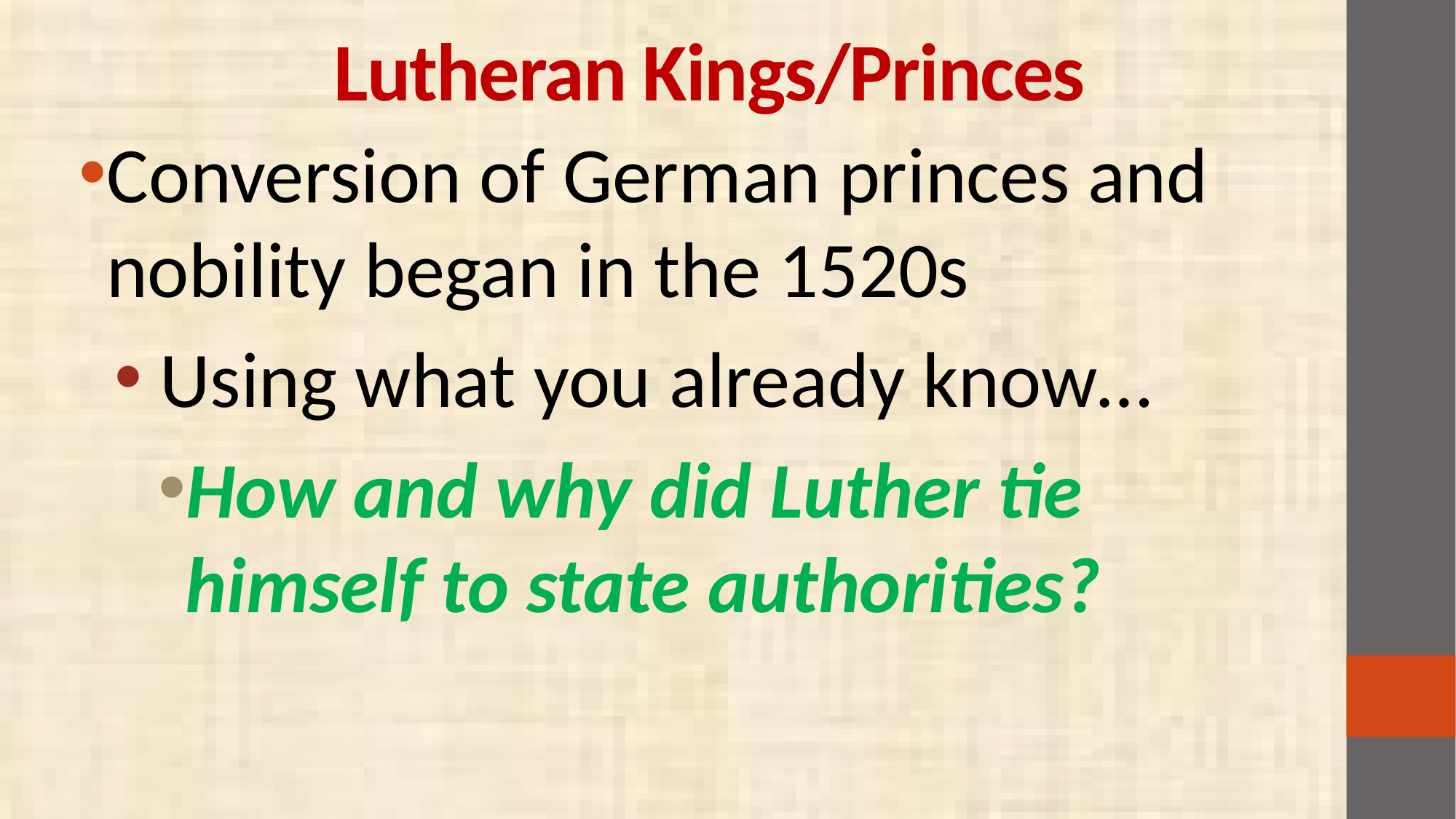

# Lutheran Kings/Princes
Conversion of German princes and nobility began in the 1520s
 Using what you already know…
How and why did Luther tie himself to state authorities?